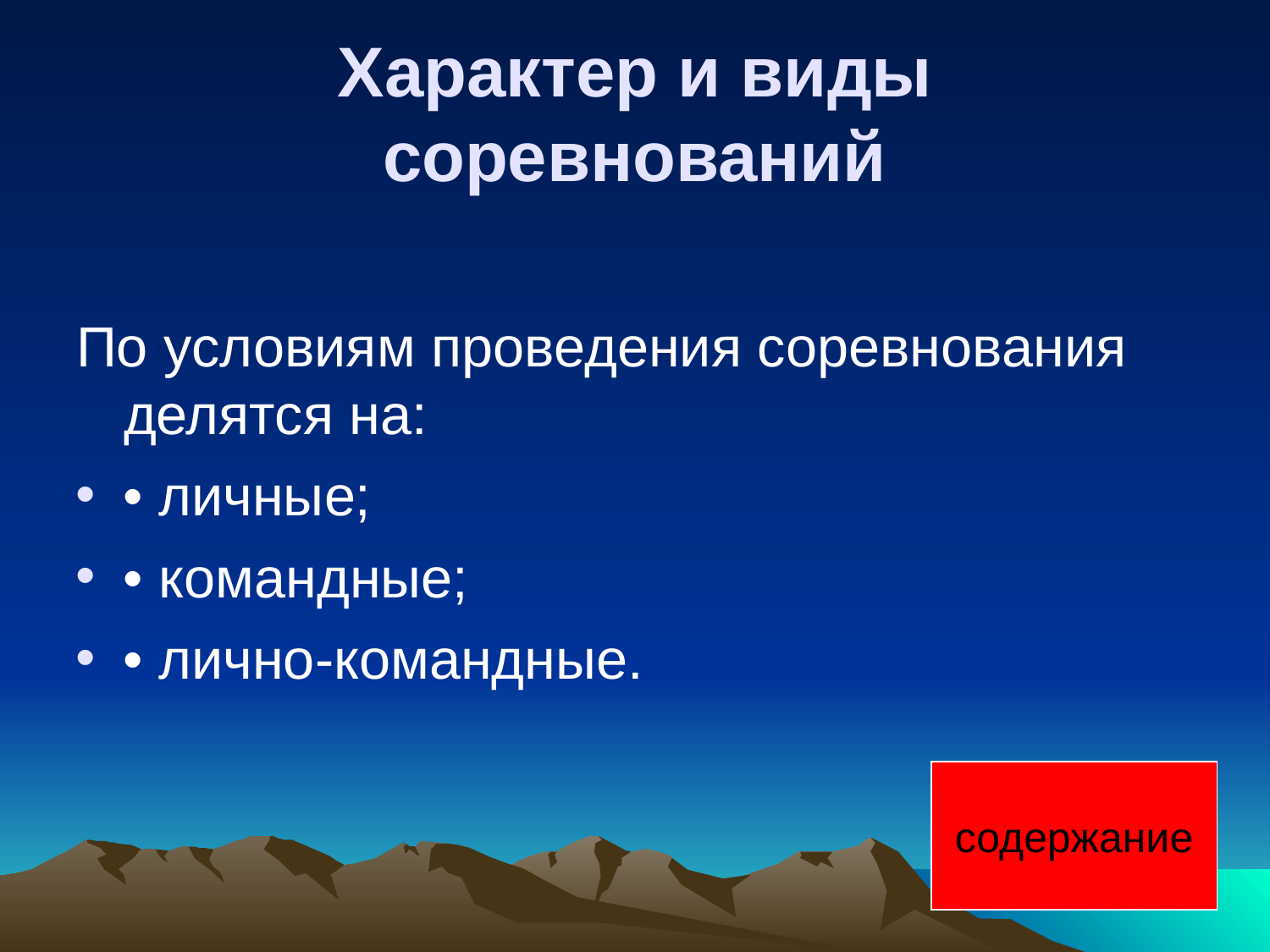

Характер и виды соревнований

По условиям проведения соревнования делятся на:
• личные;
• командные;
• лично-командные.
содержание